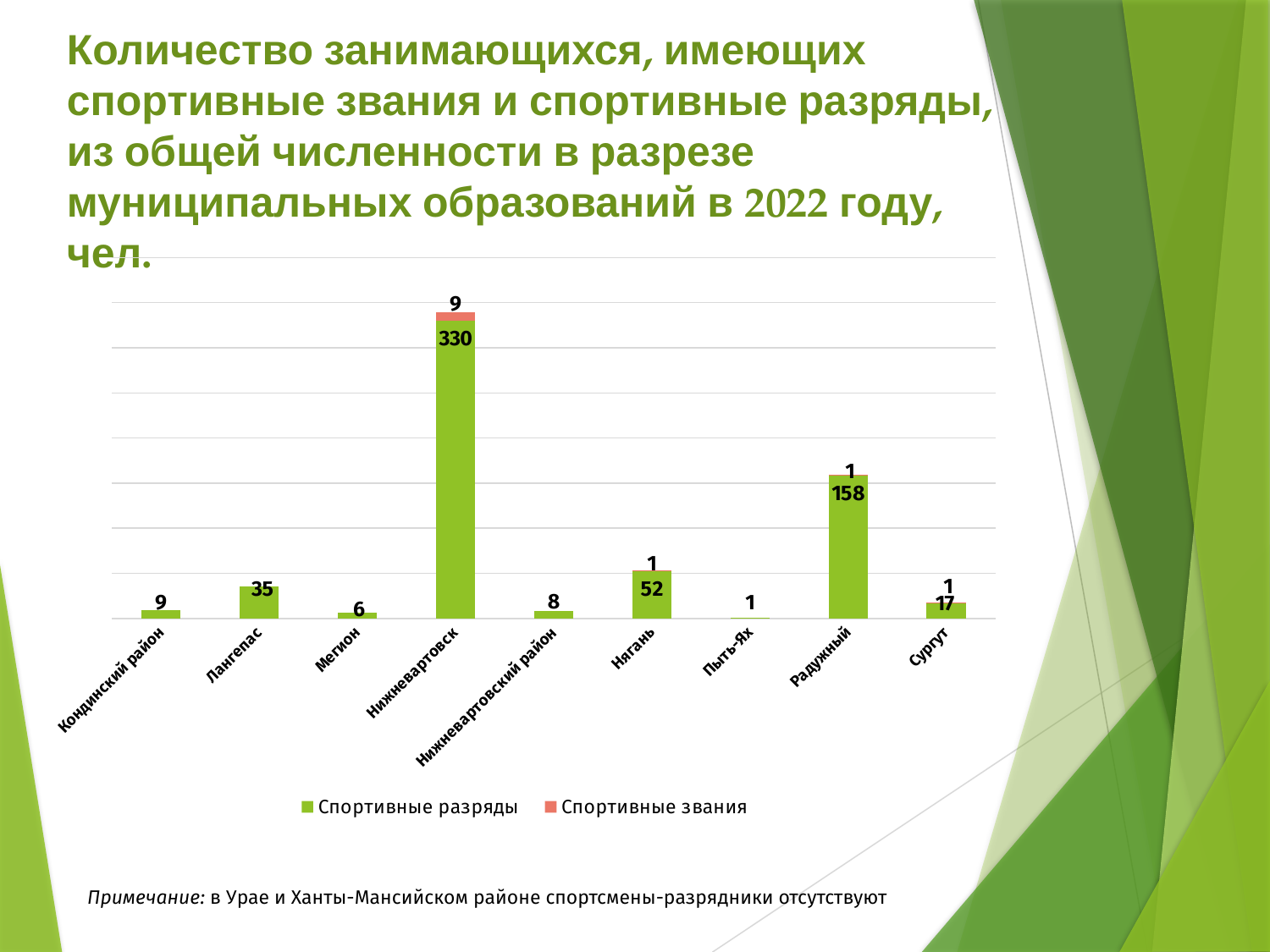

# Количество занимающихся, имеющих спортивные звания и спортивные разряды, из общей численности в разрезе муниципальных образований в 2022 году, чел.

### Chart

| Category | Спортивные разряды | Спортивные звания |
|---|---|---|
| Кондинский район | 9.0 | None |
| Лангепас | 35.0 | None |
| Мегион | 6.0 | None |
| Нижневартовск | 330.0 | 9.0 |
| Нижневартовский район | 8.0 | None |
| Нягань | 52.0 | 1.0 |
| Пыть-Ях | 1.0 | None |
| Радужный | 158.0 | 1.0 |
| Сургут | 17.0 | 1.0 |
Примечание: в Урае и Ханты-Мансийском районе спортсмены-разрядники отсутствуют